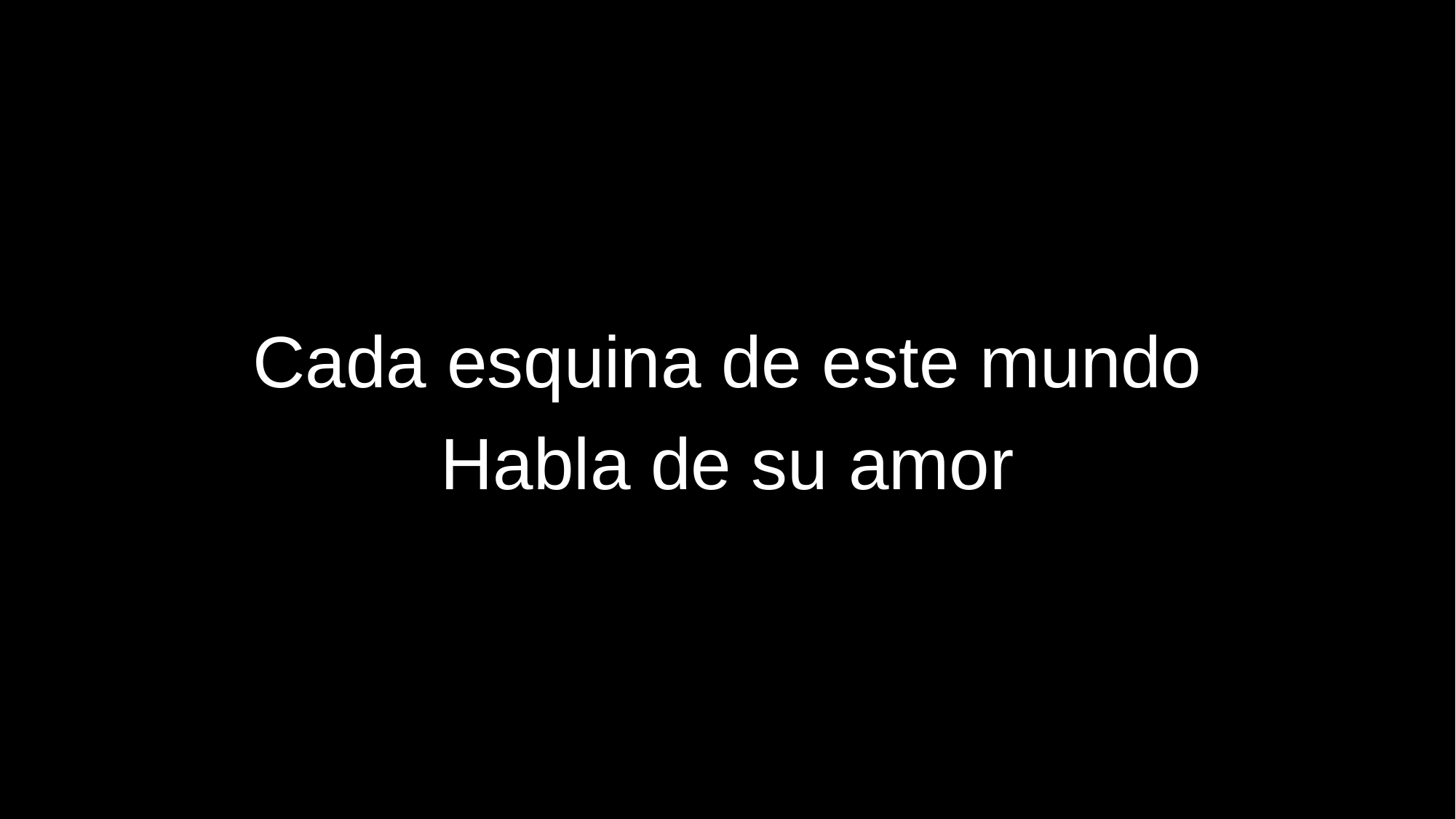

Cada esquina de este mundo
Habla de su amor